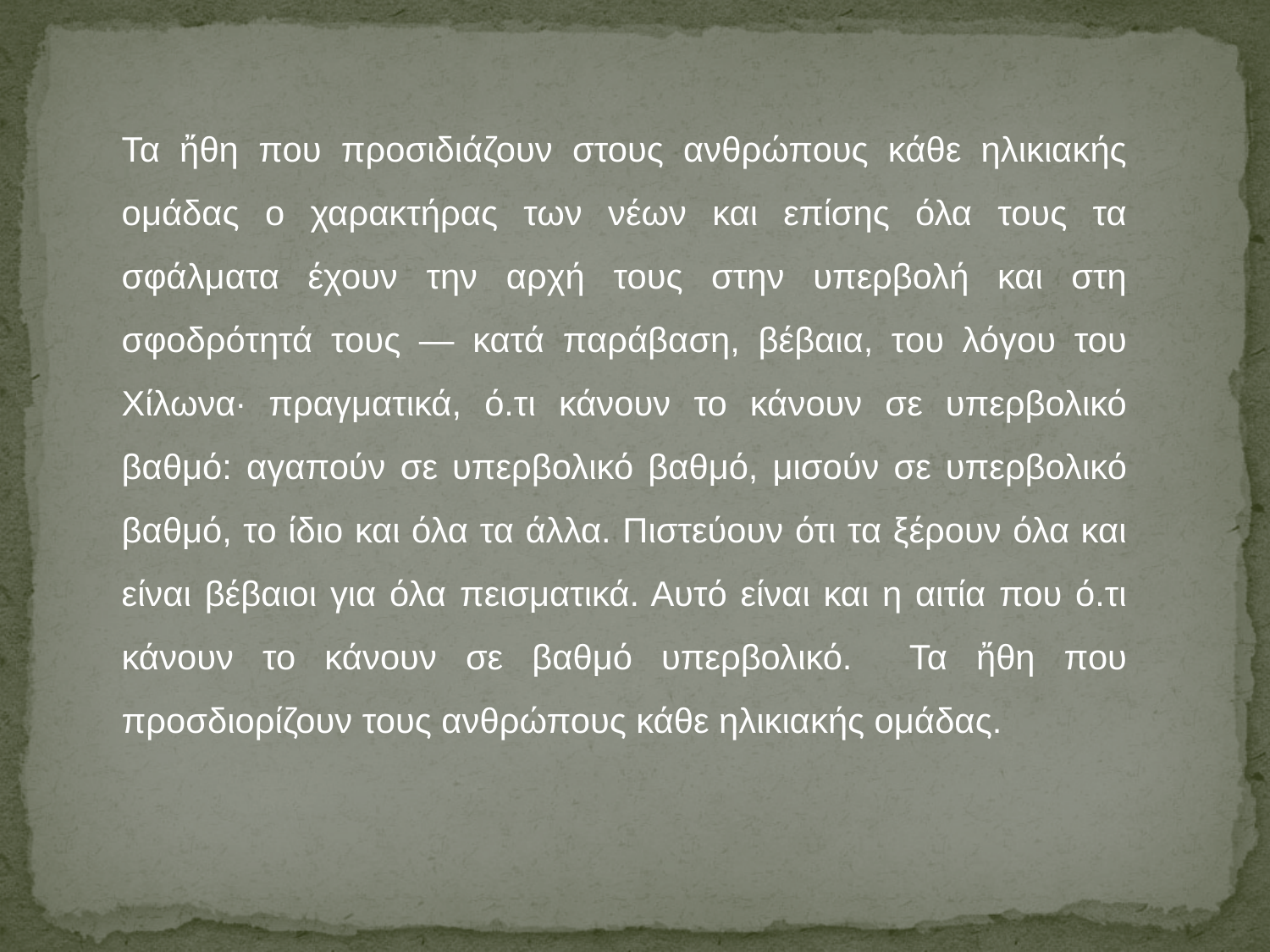

Τα ἤθη που προσιδιάζουν στους ανθρώπους κάθε ηλικιακής ομάδας ο χαρακτήρας των νέων και επίσης όλα τους τα σφάλματα έχουν την αρχή τους στην υπερβολή και στη σφοδρότητά τους ― κατά παράβαση, βέβαια, του λόγου του Χίλωνα∙ πραγματικά, ό.τι κάνουν το κάνουν σε υπερβολικό βαθμό: αγαπούν σε υπερβολικό βαθμό, μισούν σε υπερβολικό βαθμό, το ίδιο και όλα τα άλλα. Πιστεύουν ότι τα ξέρουν όλα και είναι βέβαιοι για όλα πεισματικά. Αυτό είναι και η αιτία που ό.τι κάνουν το κάνουν σε βαθμό υπερβολικό.  Τα ἤθη που προσδιορίζουν τους ανθρώπους κάθε ηλικιακής ομάδας.